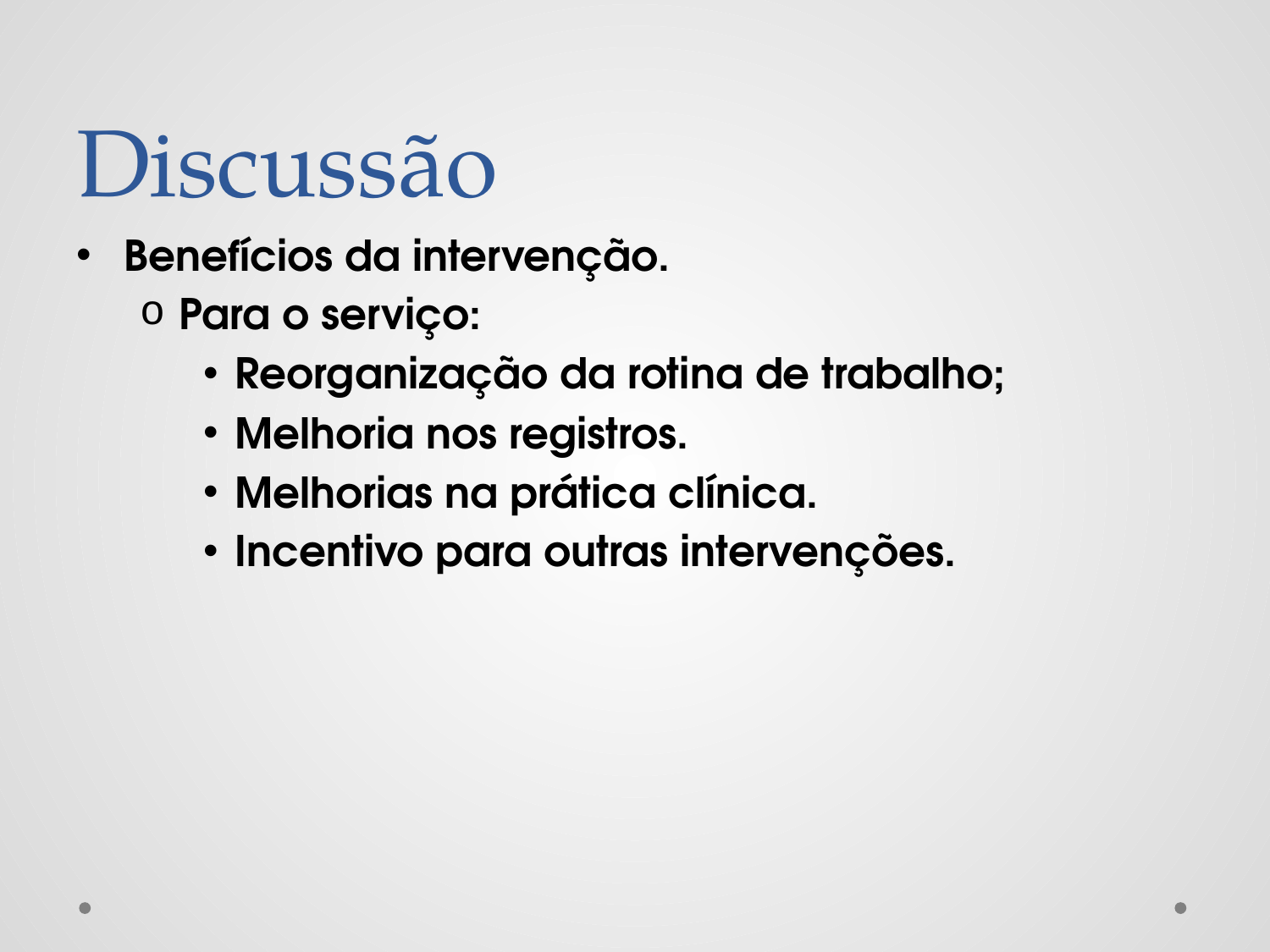

# Discussão
Benefícios da intervenção.
Para o serviço:
Reorganização da rotina de trabalho;
Melhoria nos registros.
Melhorias na prática clínica.
Incentivo para outras intervenções.